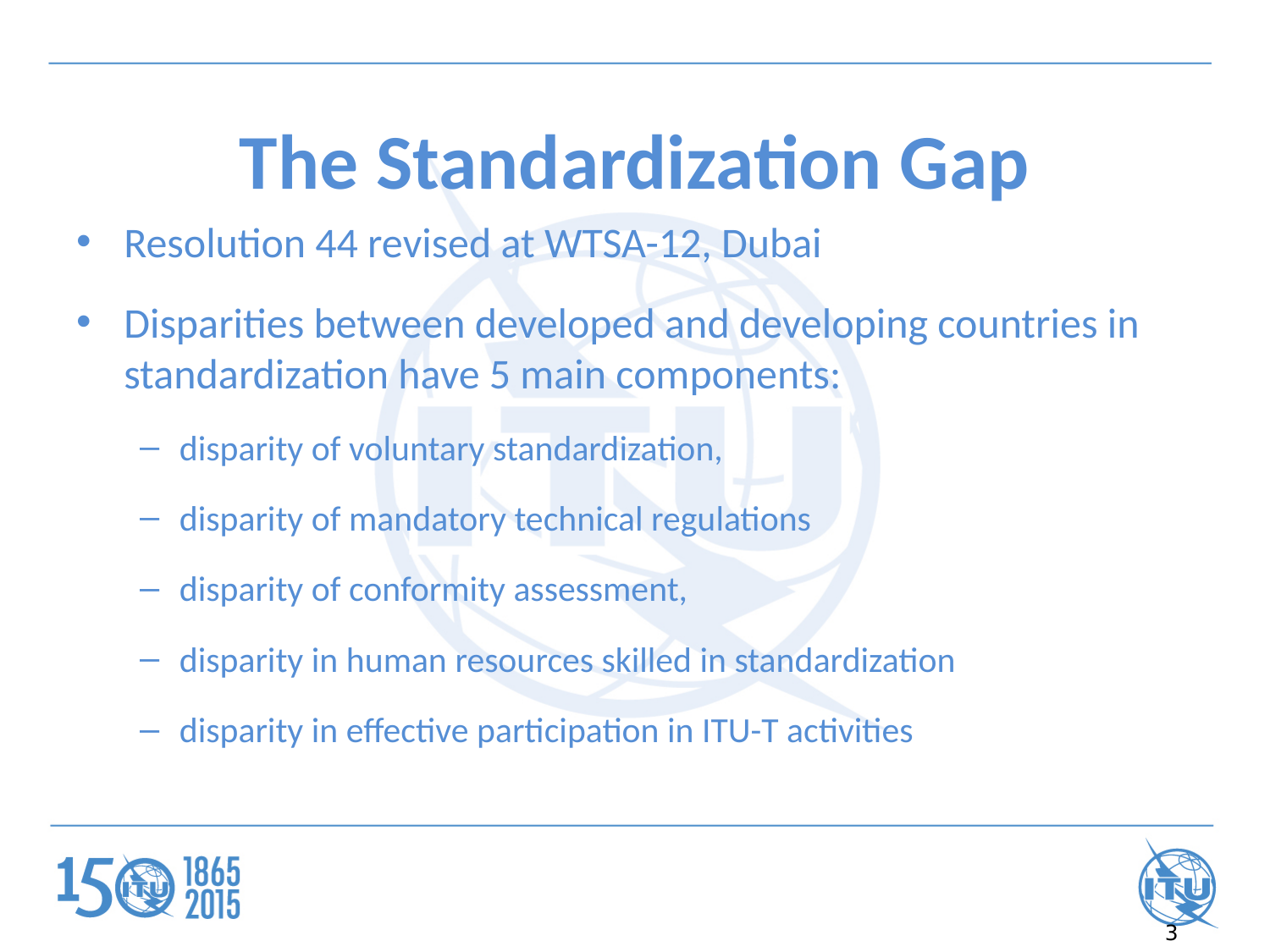

# The Standardization Gap
Resolution 44 revised at WTSA-12, Dubai
Disparities between developed and developing countries in standardization have 5 main components:
disparity of voluntary standardization,
disparity of mandatory technical regulations
disparity of conformity assessment,
disparity in human resources skilled in standardization
disparity in effective participation in ITU-T activities
3